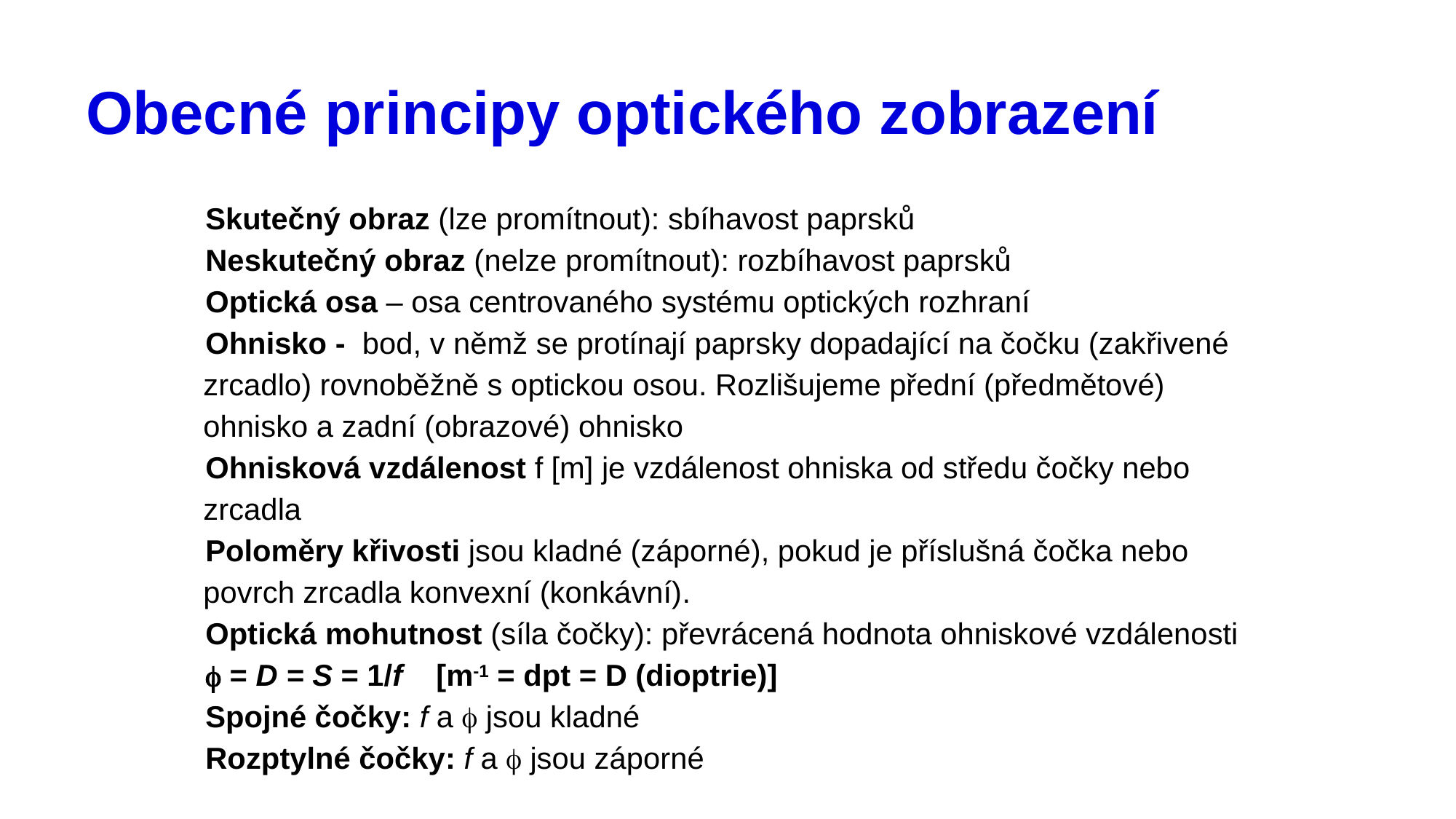

# Obecné principy optického zobrazení
Skutečný obraz (lze promítnout): sbíhavost paprsků
Neskutečný obraz (nelze promítnout): rozbíhavost paprsků
Optická osa – osa centrovaného systému optických rozhraní
Ohnisko -  bod, v němž se protínají paprsky dopadající na čočku (zakřivené zrcadlo) rovnoběžně s optickou osou. Rozlišujeme přední (předmětové) ohnisko a zadní (obrazové) ohnisko
Ohnisková vzdálenost f [m] je vzdálenost ohniska od středu čočky nebo zrcadla
Poloměry křivosti jsou kladné (záporné), pokud je příslušná čočka nebo povrch zrcadla konvexní (konkávní).
Optická mohutnost (síla čočky): převrácená hodnota ohniskové vzdálenosti
φ = D = S = 1/f    [m-1 = dpt = D (dioptrie)]
Spojné čočky: f a φ jsou kladné
Rozptylné čočky: f a φ jsou záporné